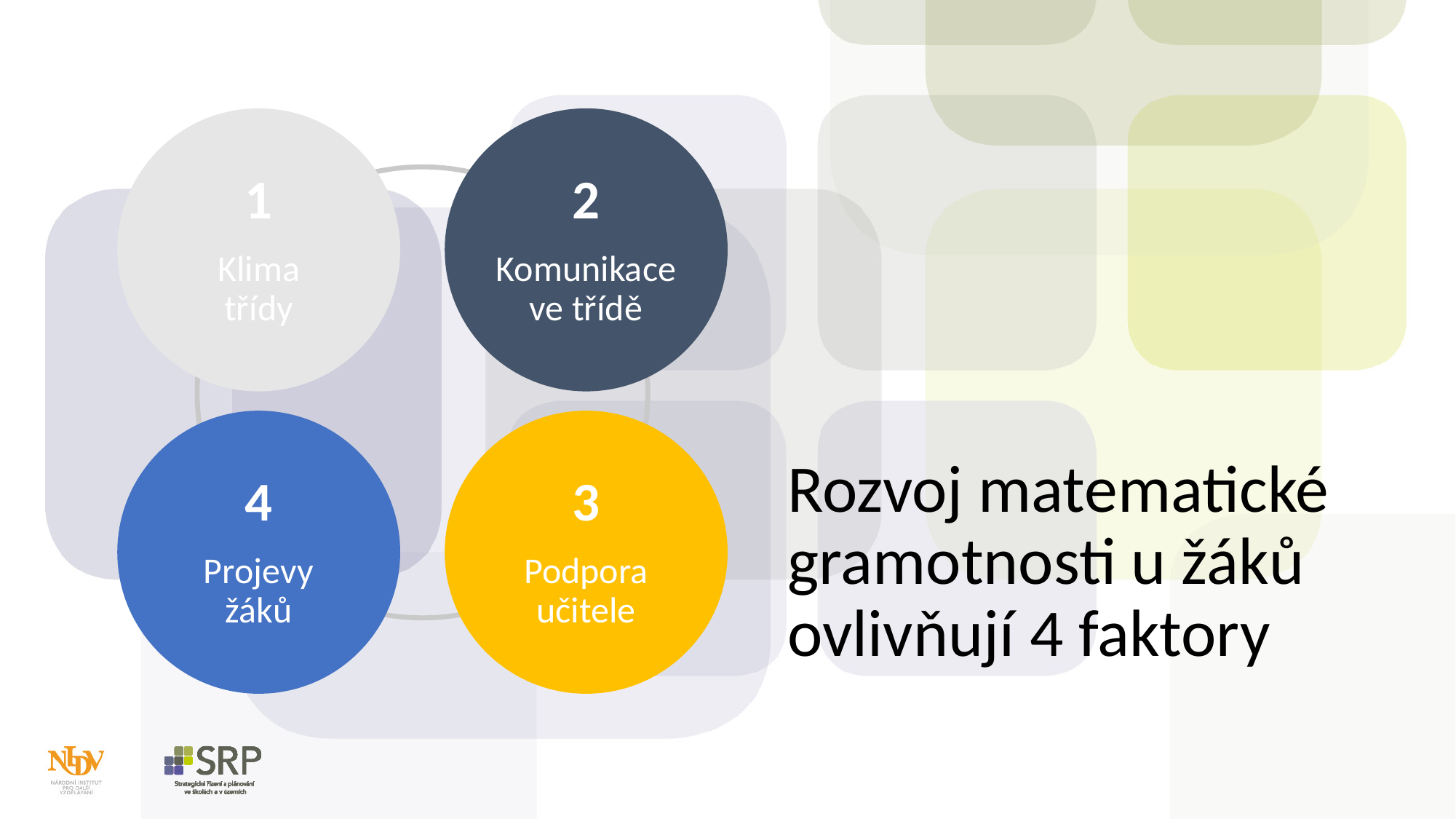

1
Klima
třídy
2
Komunikace ve třídě

4
Projevy
žáků
3
Podpora
učitele
# Rozvoj matematické gramotnosti u žáků ovlivňují 4 faktory